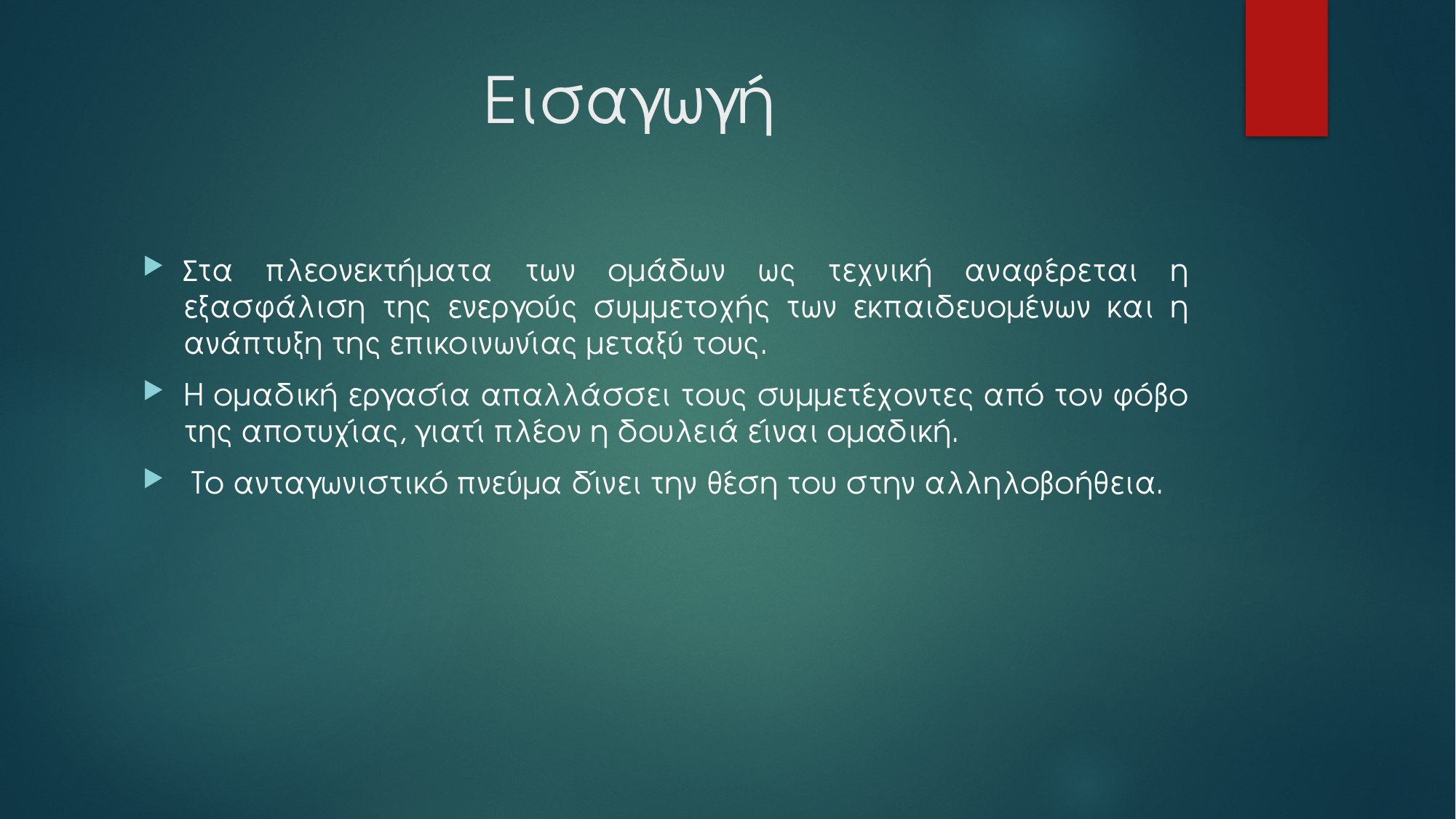

# Εισαγωγή
Στα πλεονεκτήματα των ομάδων ως τεχνική αναφέρεται η εξασφάλιση της ενεργούς συμμετοχής των εκπαιδευομένων και η ανάπτυξη της επικοινωνίας μεταξύ τους.
Η ομαδική εργασία απαλλάσσει τους συμμετέχοντες από τον φόβο της αποτυχίας, γιατί πλέον η δουλειά είναι ομαδική.
 Το ανταγωνιστικό πνεύμα δίνει την θέση του στην αλληλοβοήθεια.